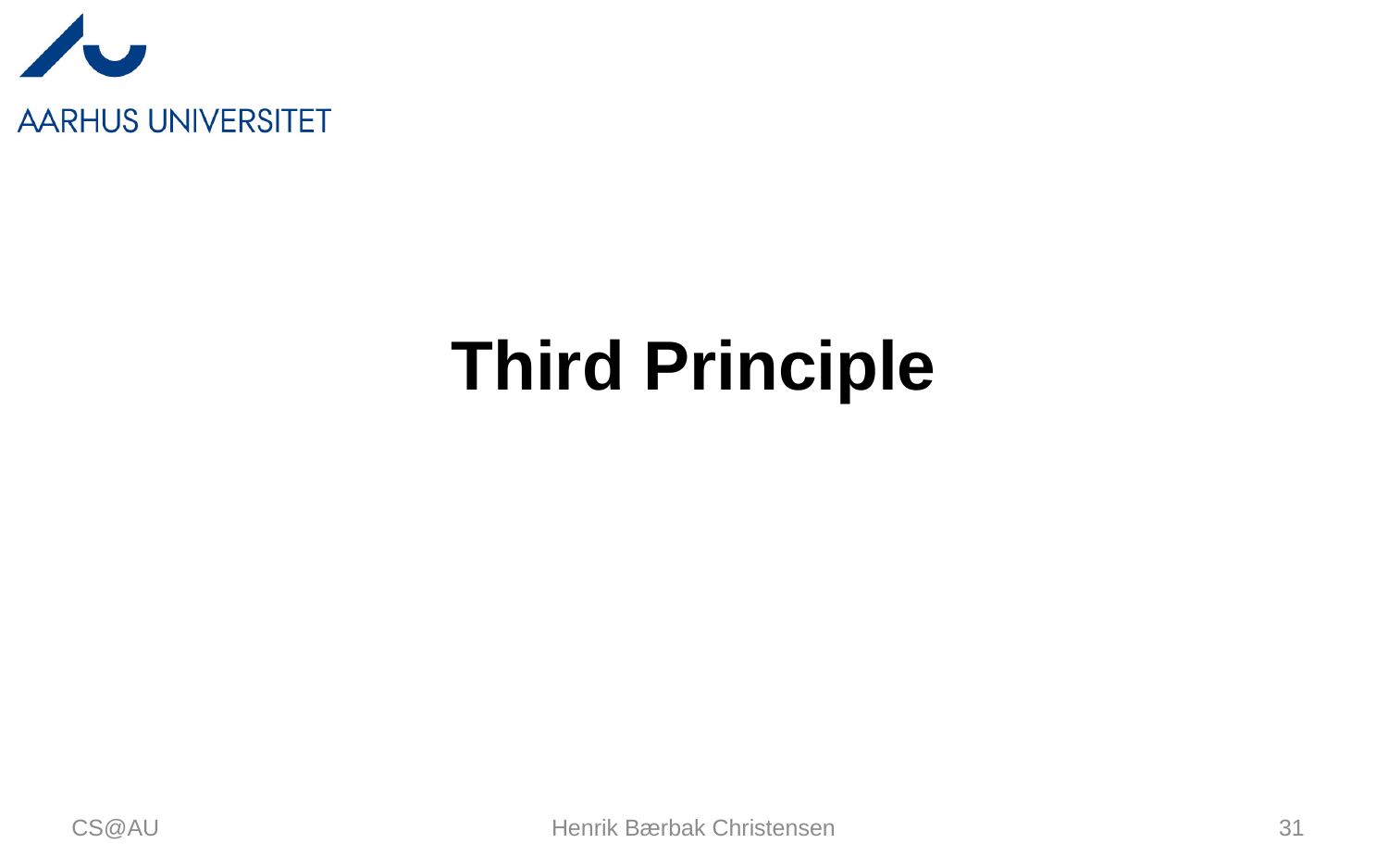

Third Principle
CS@AU
Henrik Bærbak Christensen
31